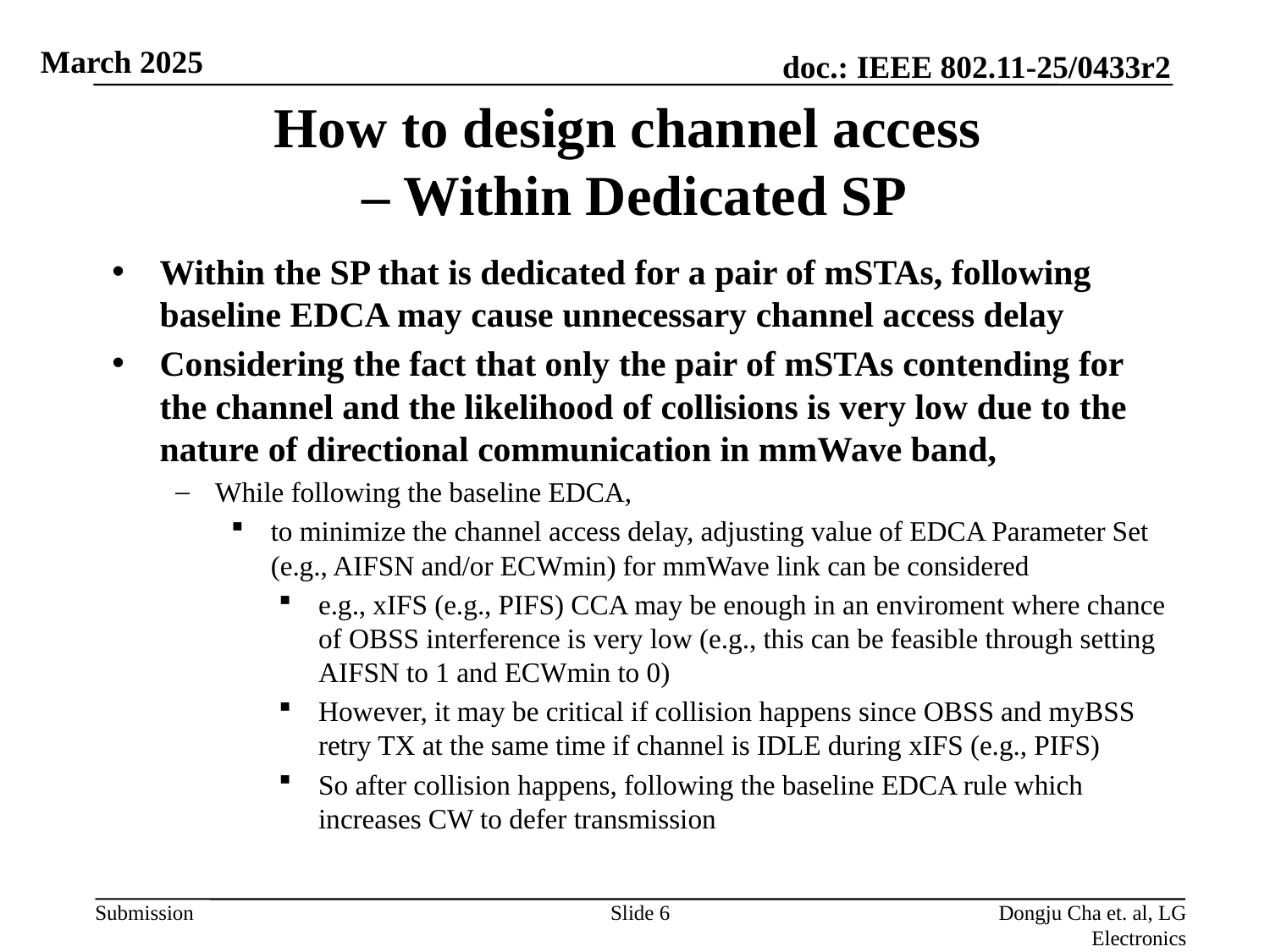

# How to design channel access – Within Dedicated SP
Within the SP that is dedicated for a pair of mSTAs, following baseline EDCA may cause unnecessary channel access delay
Considering the fact that only the pair of mSTAs contending for the channel and the likelihood of collisions is very low due to the nature of directional communication in mmWave band,
While following the baseline EDCA,
to minimize the channel access delay, adjusting value of EDCA Parameter Set (e.g., AIFSN and/or ECWmin) for mmWave link can be considered
e.g., xIFS (e.g., PIFS) CCA may be enough in an enviroment where chance of OBSS interference is very low (e.g., this can be feasible through setting AIFSN to 1 and ECWmin to 0)
However, it may be critical if collision happens since OBSS and myBSS retry TX at the same time if channel is IDLE during xIFS (e.g., PIFS)
So after collision happens, following the baseline EDCA rule which increases CW to defer transmission

Slide 6
Dongju Cha et. al, LG Electronics